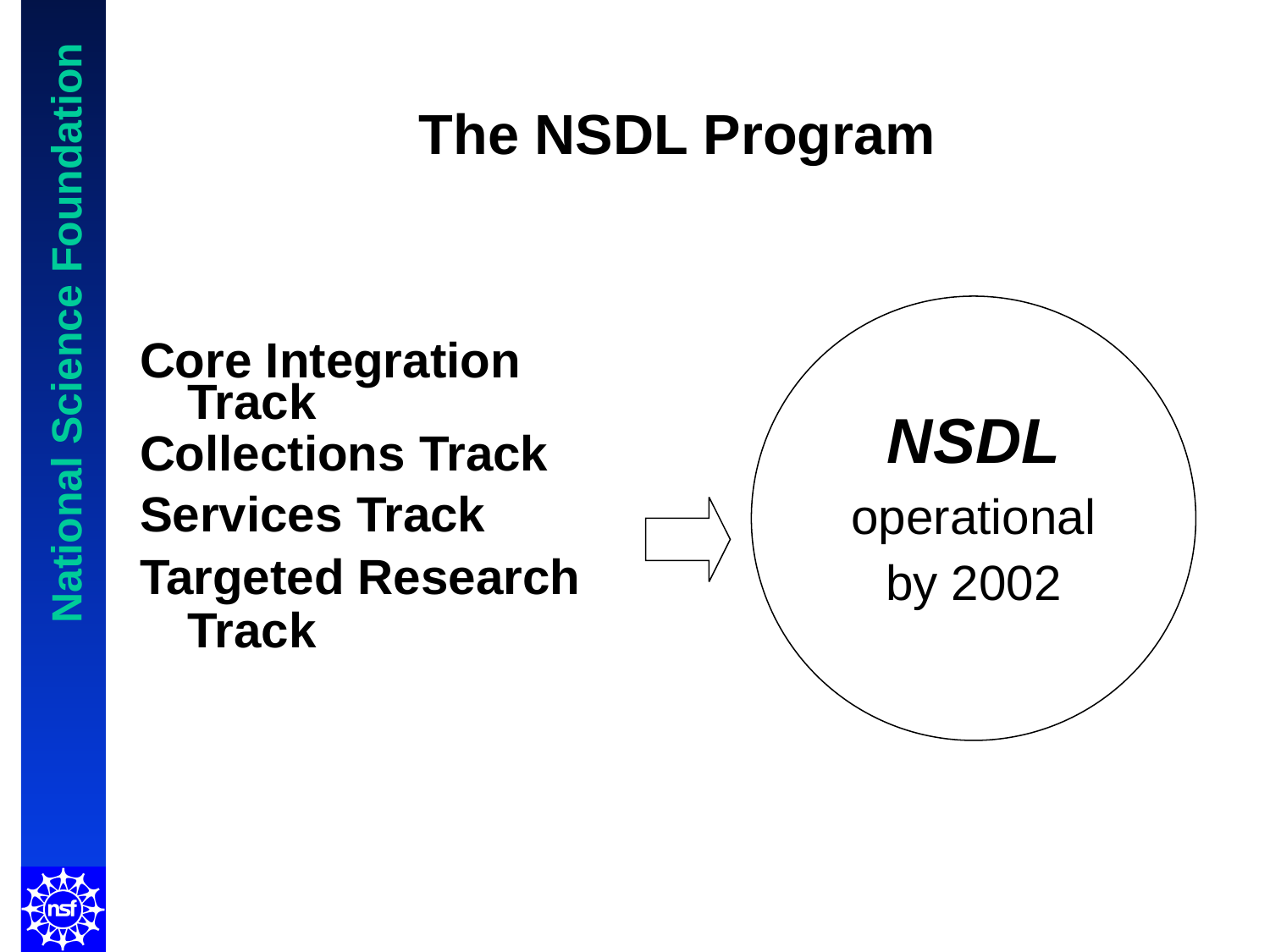

# The NSDL Program

Core Integration Track
Collections Track
Services Track
Targeted Research Track
NSDL
operational
by 2002